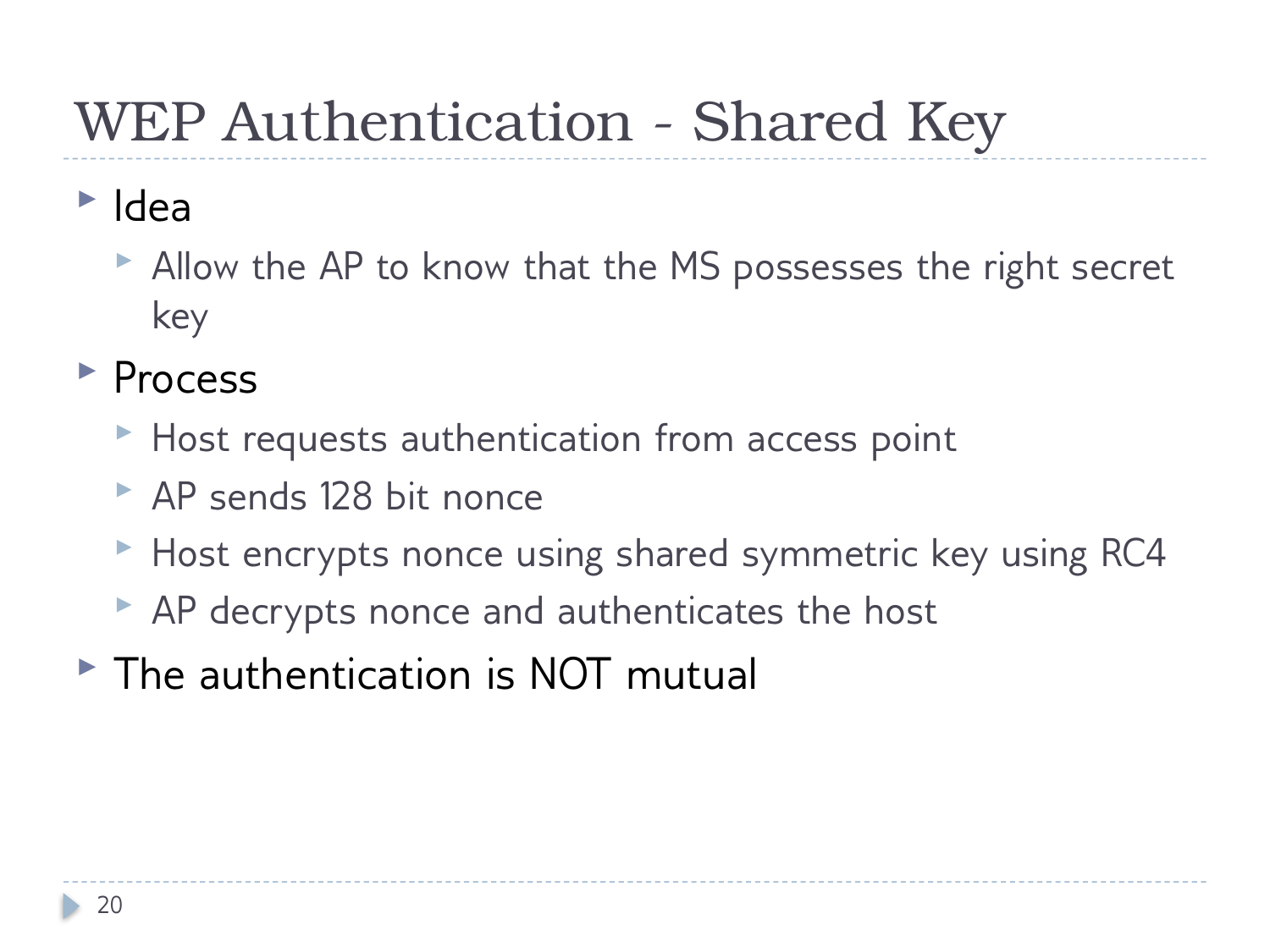

# WEP Authentication - Shared Key
Idea
Allow the AP to know that the MS possesses the right secret key
Process
Host requests authentication from access point
AP sends 128 bit nonce
Host encrypts nonce using shared symmetric key using RC4
AP decrypts nonce and authenticates the host
The authentication is NOT mutual

20